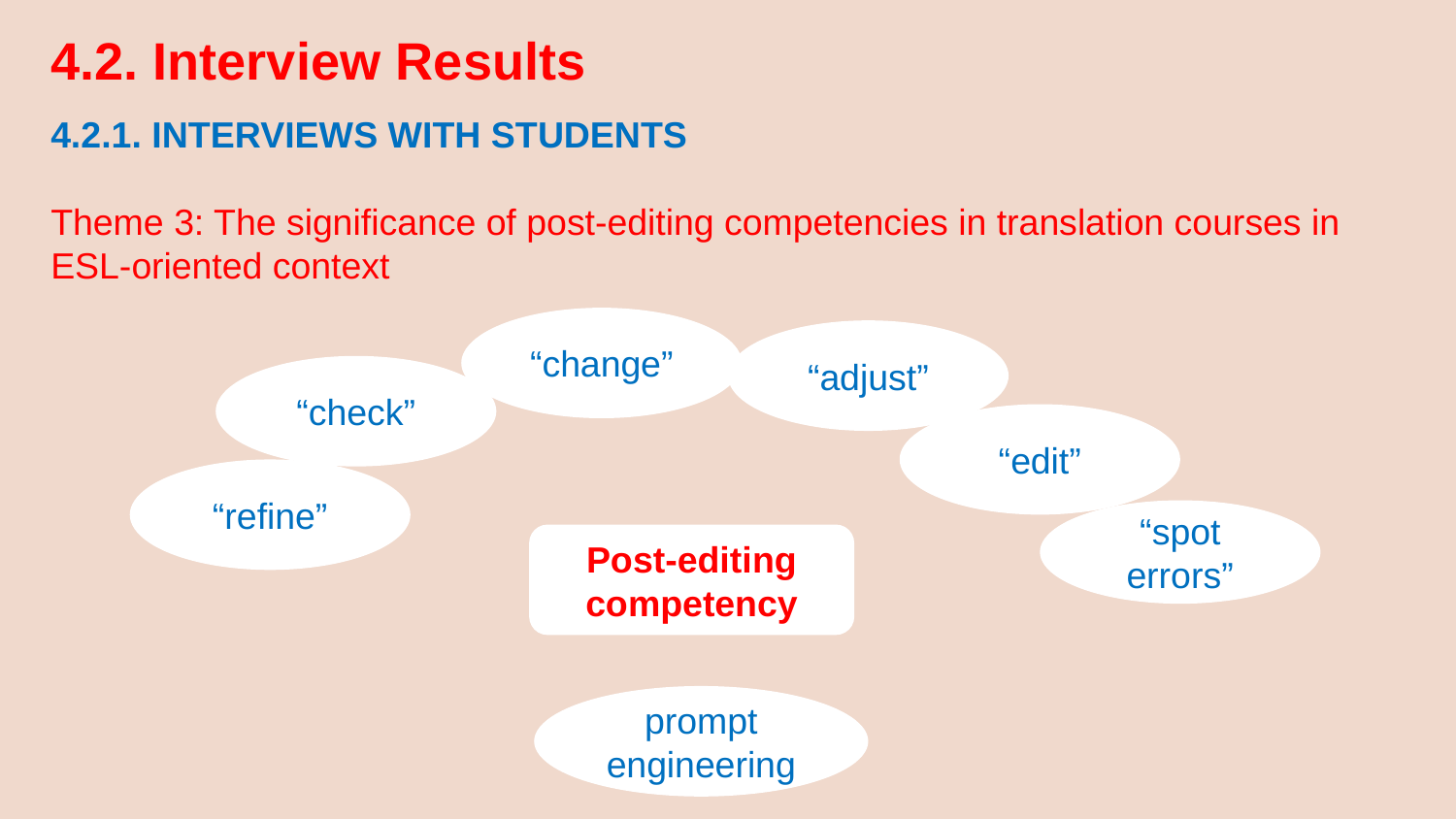

4.2. Interview Results
4.2.1. INTERVIEWS WITH STUDENTS

Theme 3: The significance of post-editing competencies in translation courses in ESL-oriented context
“change”
“adjust”
“check”
“edit”
“refine”
“spot errors”
Post-editing competency
prompt engineering